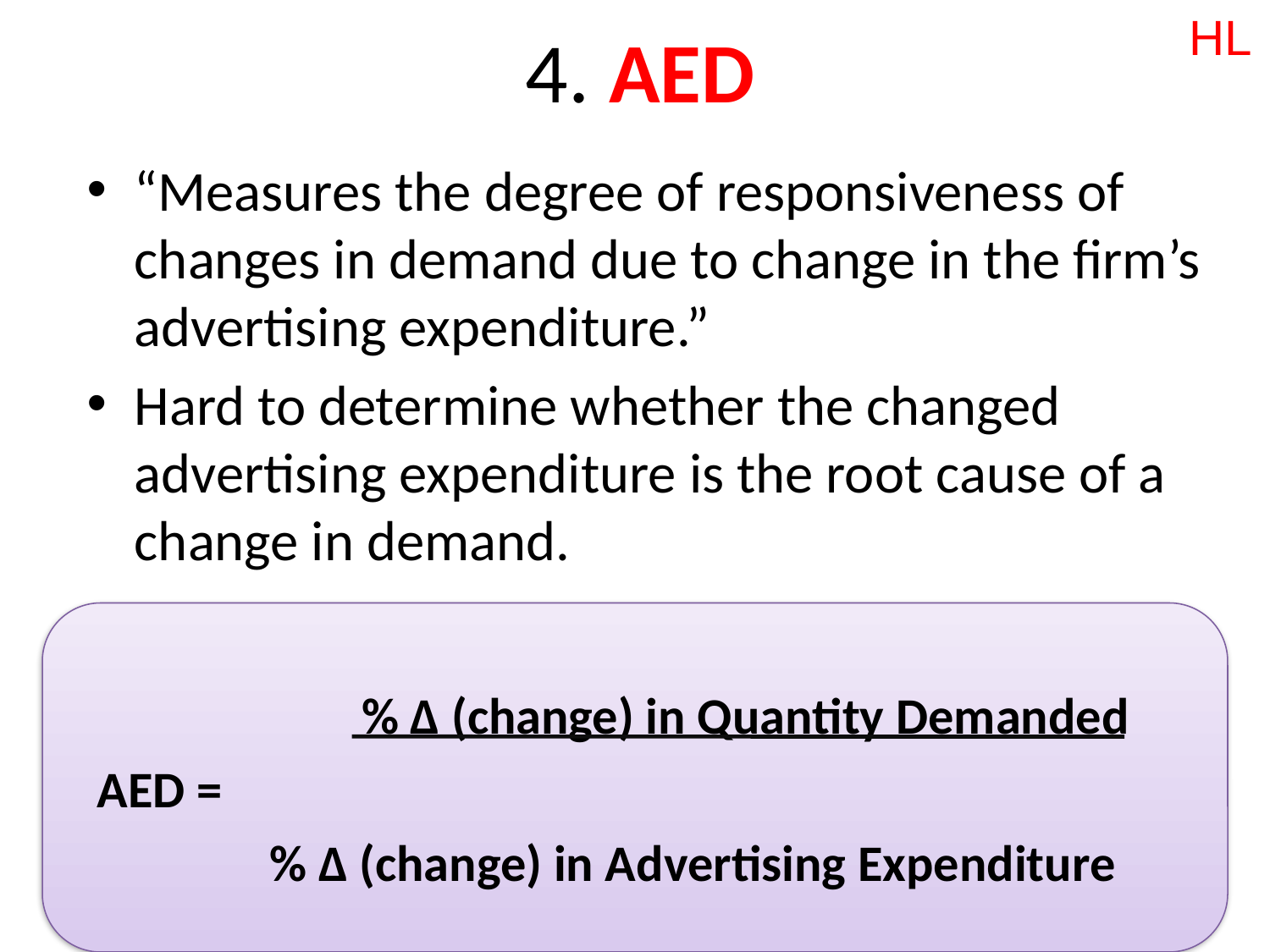

# 4. AED
HL
“Measures the degree of responsiveness of changes in demand due to change in the firm’s advertising expenditure.”
Hard to determine whether the changed advertising expenditure is the root cause of a change in demand.

		        % ∆ (change) in Quantity Demanded
AED =
	           % ∆ (change) in Advertising Expenditure
31